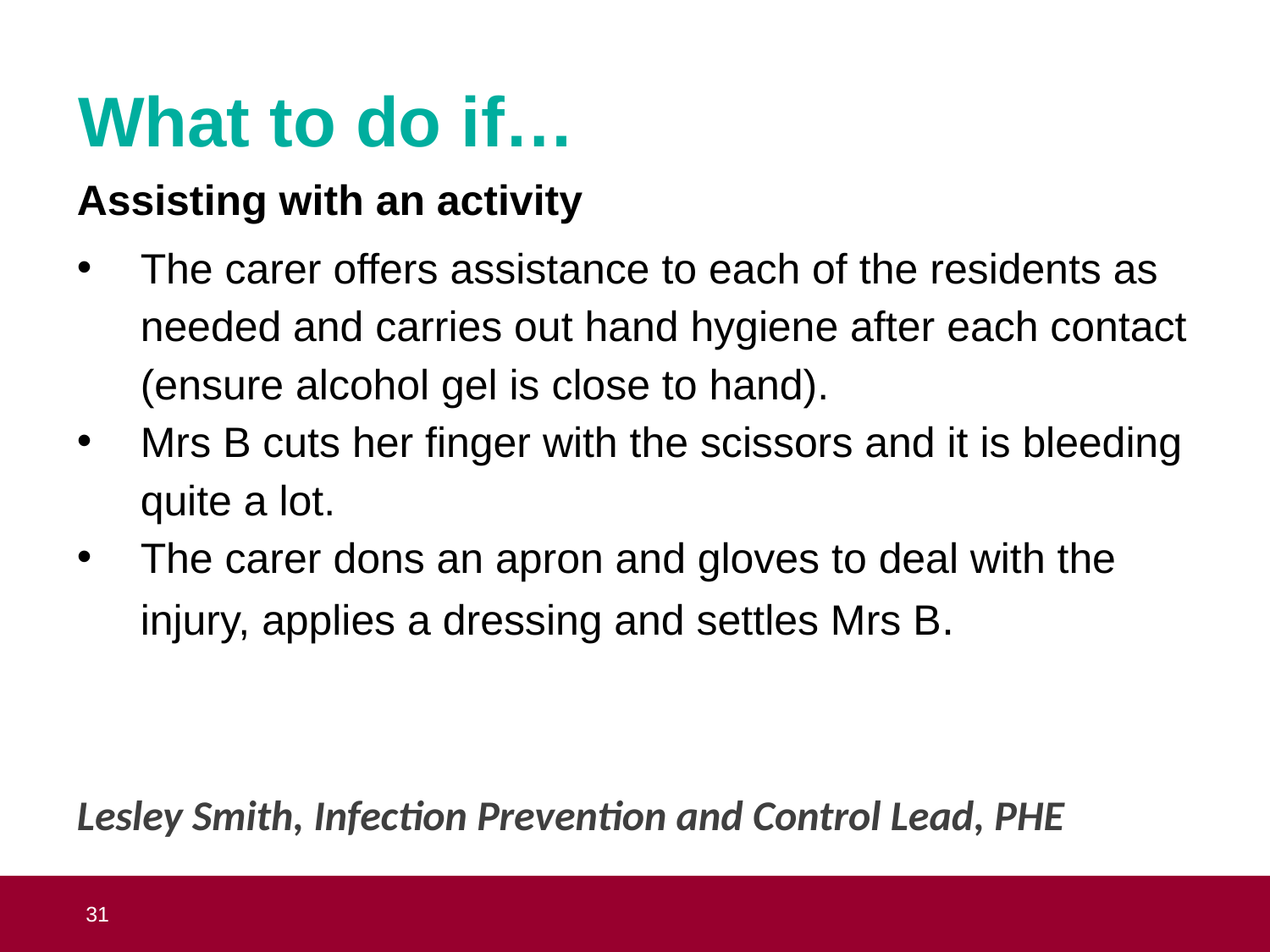

# What to do if…
Assisting with an activity
The carer offers assistance to each of the residents as needed and carries out hand hygiene after each contact (ensure alcohol gel is close to hand).
Mrs B cuts her finger with the scissors and it is bleeding quite a lot.
The carer dons an apron and gloves to deal with the injury, applies a dressing and settles Mrs B.

Lesley Smith, Infection Prevention and Control Lead, PHE

  31